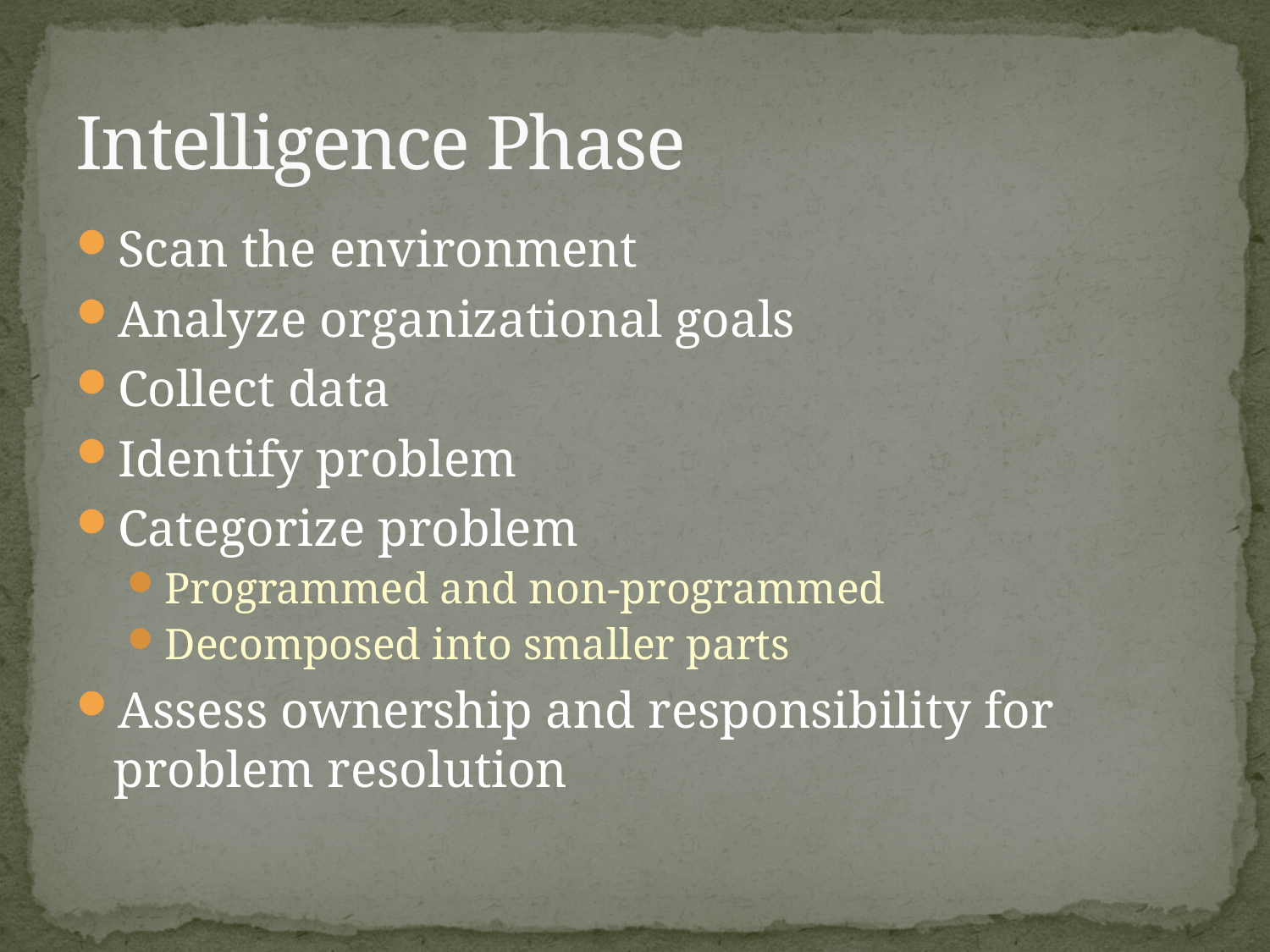

# Intelligence Phase
Scan the environment
Analyze organizational goals
Collect data
Identify problem
Categorize problem
Programmed and non-programmed
Decomposed into smaller parts
Assess ownership and responsibility for problem resolution